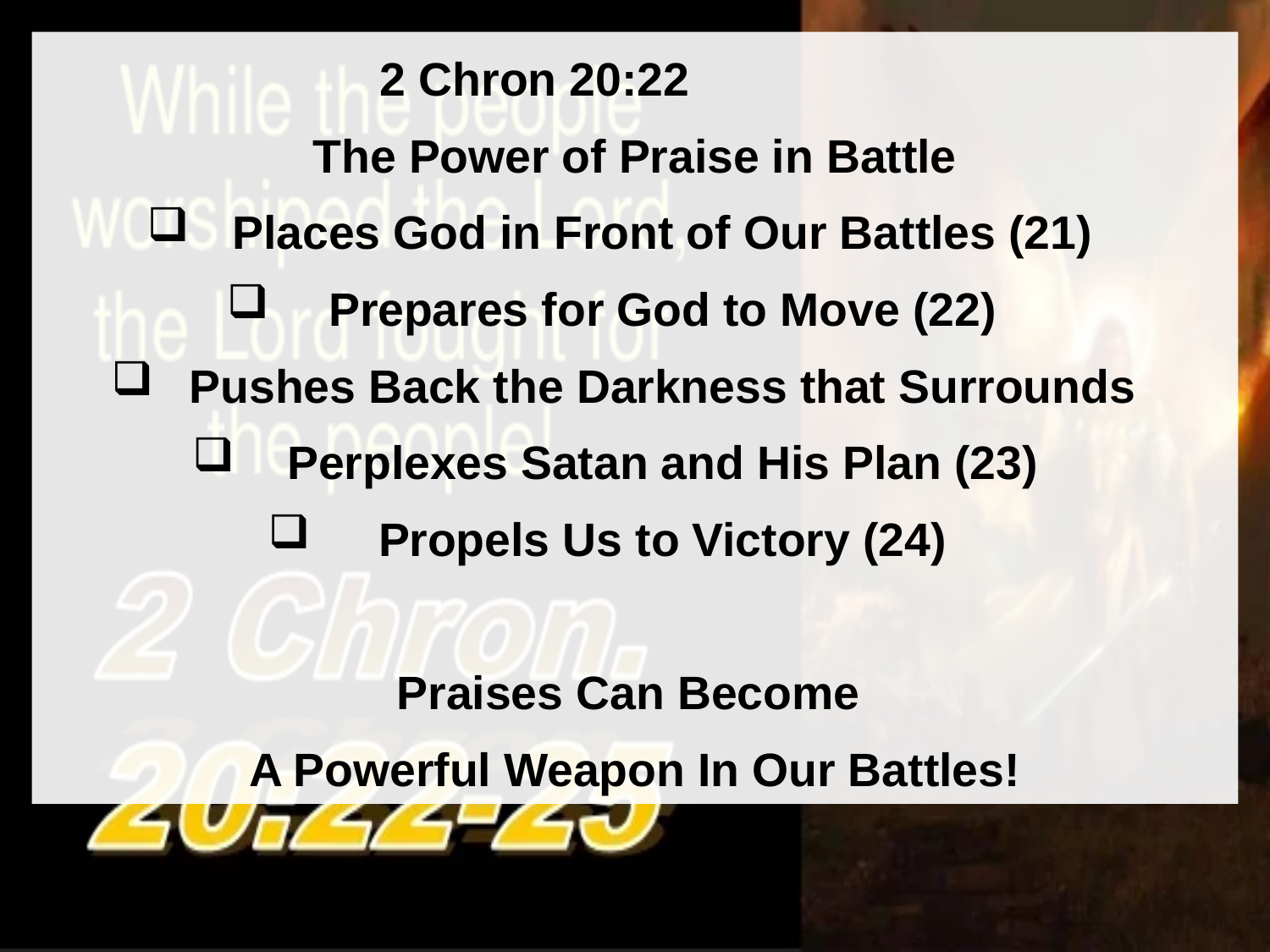

2 Chron 20:22
The Power of Praise in Battle
 Places God in Front of Our Battles (21)
 Prepares for God to Move (22)
 Pushes Back the Darkness that Surrounds
 Perplexes Satan and His Plan (23)
 Propels Us to Victory (24)

Praises Can Become
A Powerful Weapon In Our Battles!